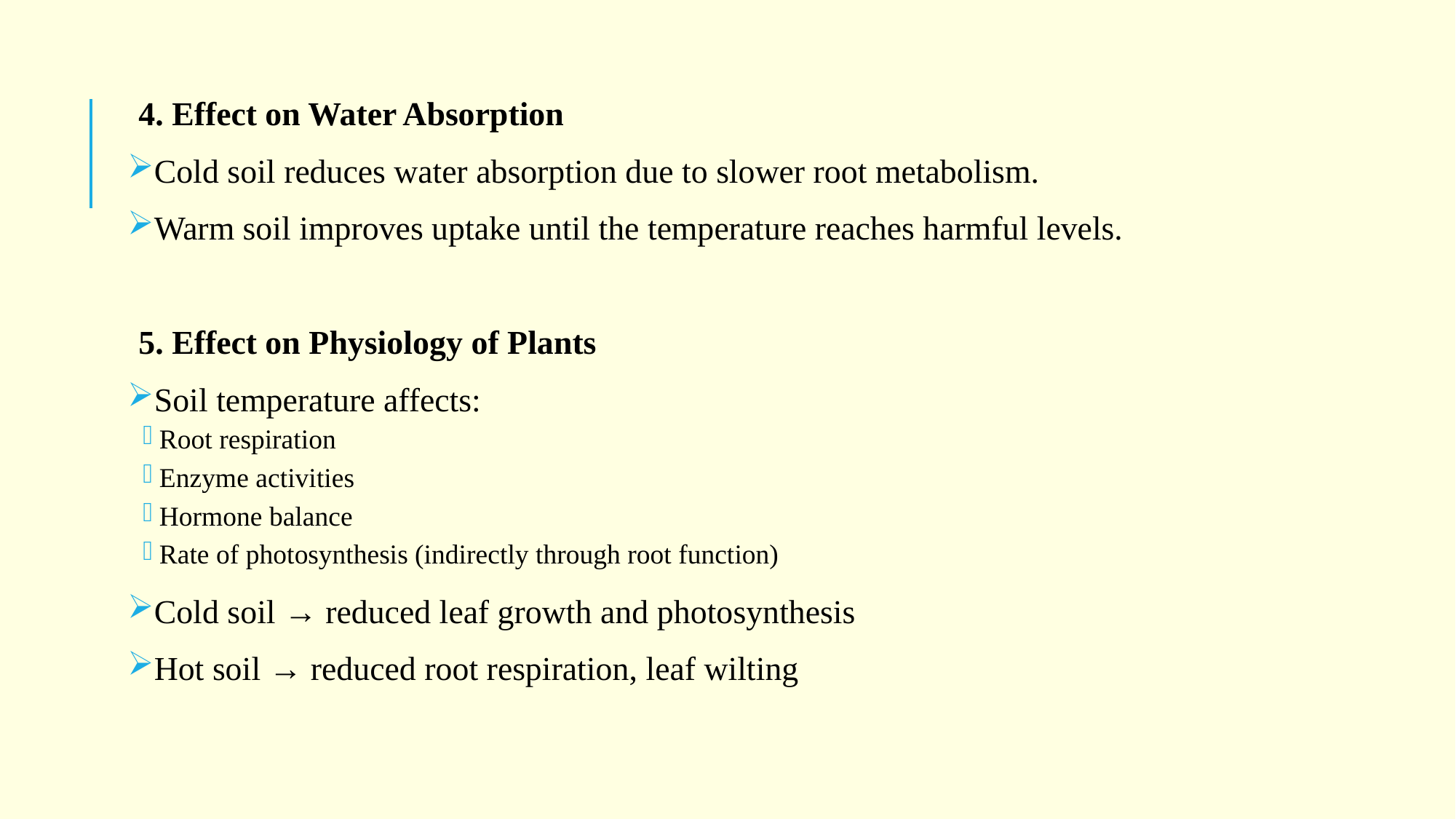

4. Effect on Water Absorption
Cold soil reduces water absorption due to slower root metabolism.
Warm soil improves uptake until the temperature reaches harmful levels.

5. Effect on Physiology of Plants
Soil temperature affects:
Root respiration
Enzyme activities
Hormone balance
Rate of photosynthesis (indirectly through root function)
Cold soil → reduced leaf growth and photosynthesis
Hot soil → reduced root respiration, leaf wilting